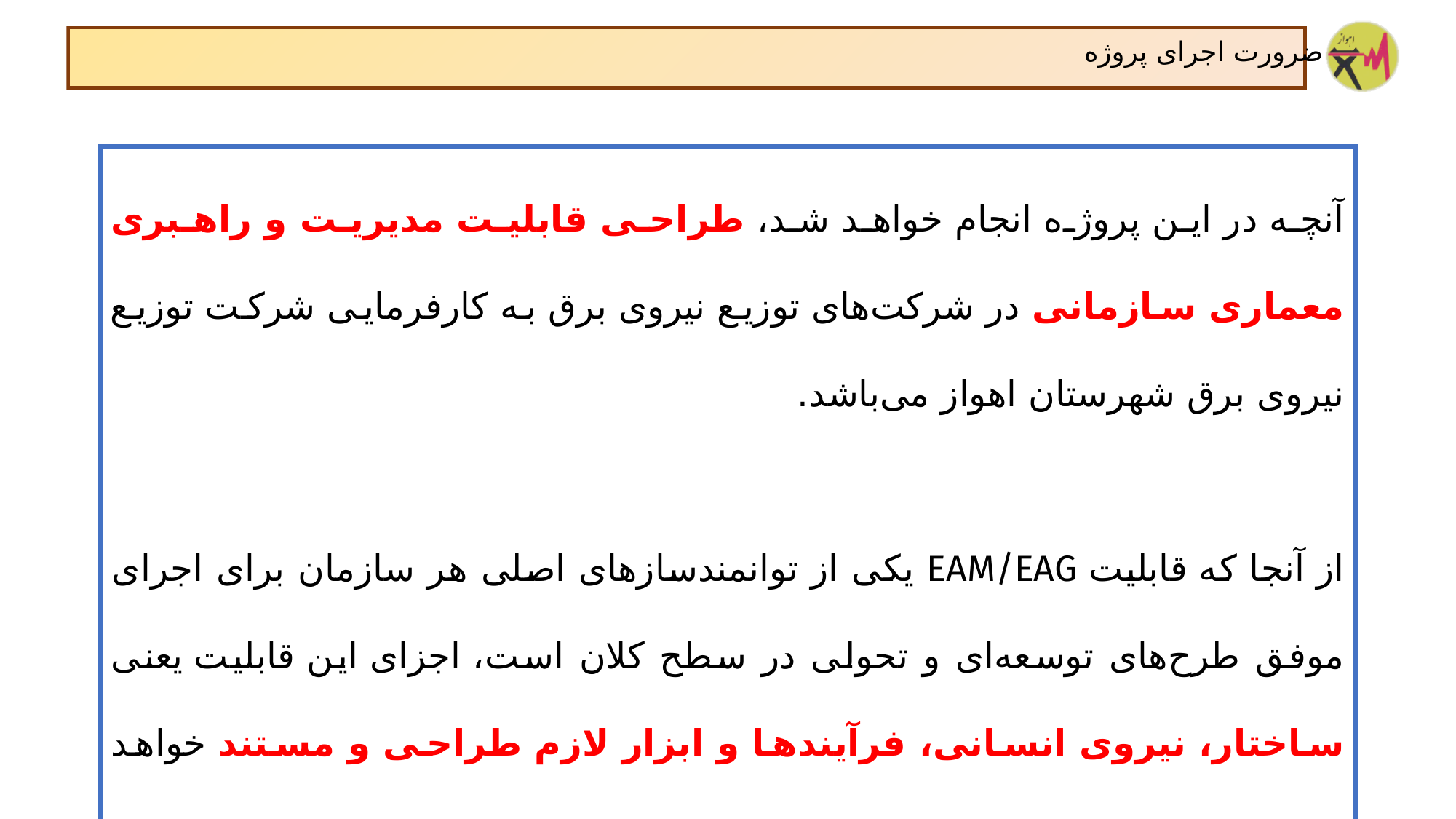

ضرورت اجرای پروژه
آنچه در این پروژه انجام خواهد شد، طراحی قابلیت مدیریت و راهبری معماری سازمانی در شرکت‌های توزیع نیروی برق به کارفرمایی شرکت توزیع نیروی برق شهرستان اهواز می‌باشد.

از آنجا که قابلیت EAM/EAG یکی از توانمندسازهای اصلی هر سازمان برای اجرای موفق طرح‌های توسعه‌ای و تحولی در سطح کلان است، اجزای این قابلیت یعنی ساختار، نیروی انسانی، فرآیندها و ابزار لازم طراحی و مستند خواهد شد.